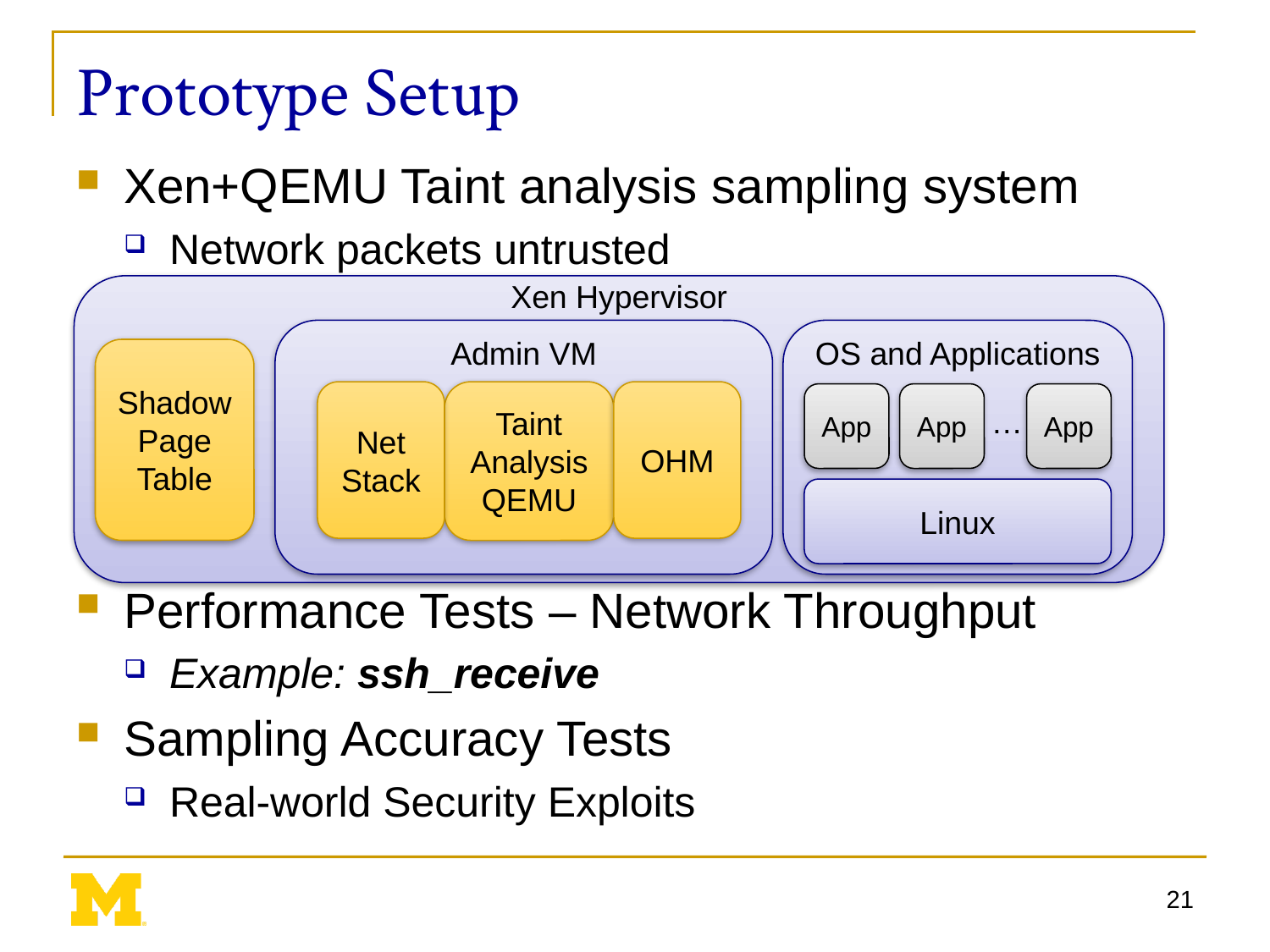

# Prototype Setup
Xen+QEMU Taint analysis sampling system
Network packets untrusted

Performance Tests – Network Throughput
Example: ssh_receive
Sampling Accuracy Tests
Real-world Security Exploits
Xen Hypervisor

Admin VM

OS and Applications
App
App
App
…
Linux
ShadowPage Table
Net Stack
Taint Analysis QEMU
OHM
21